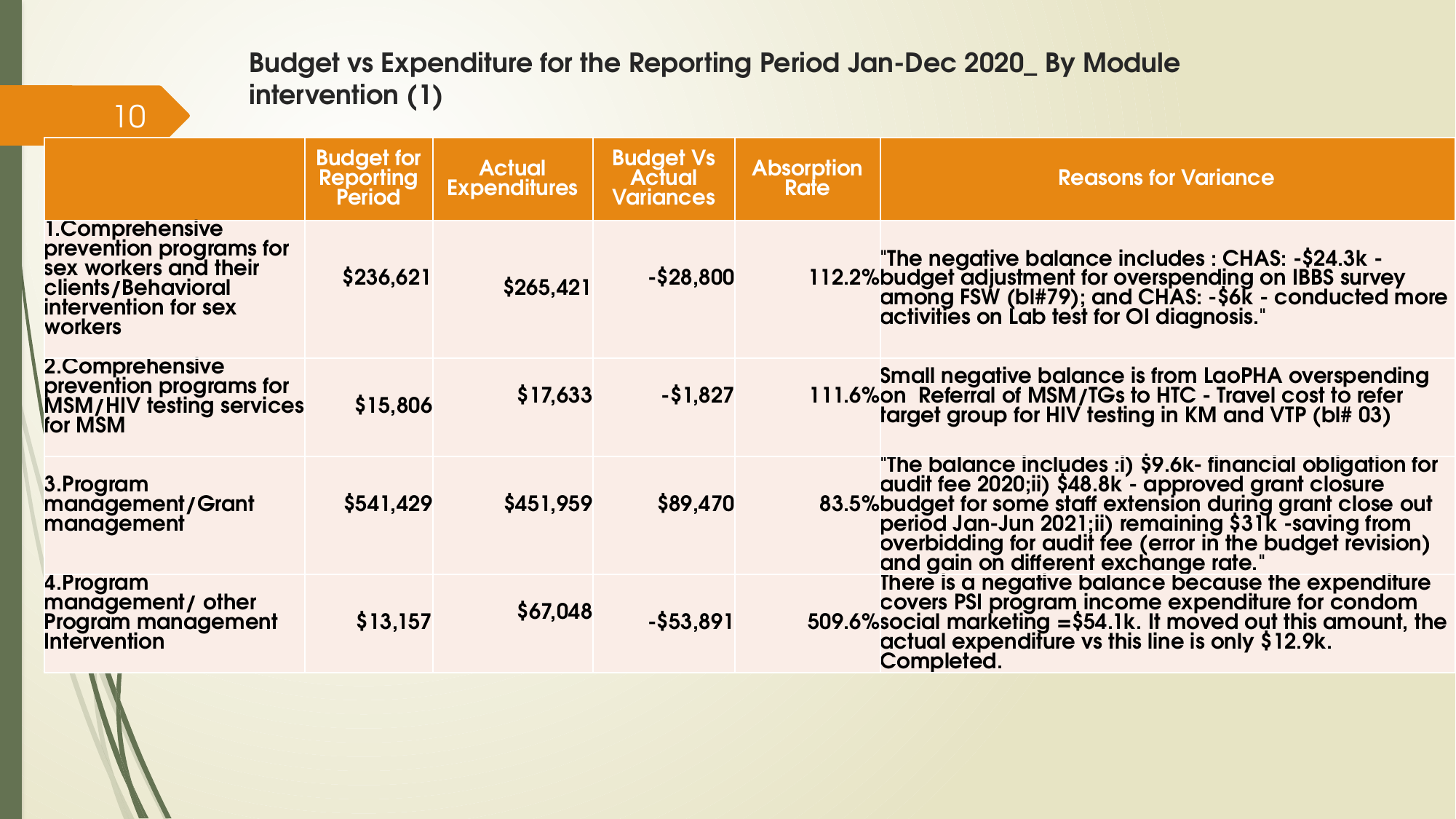

# Budget vs Expenditure for the Reporting Period Jan-Dec 2020_ By Module intervention (1)
10
|  | Budget for Reporting Period | Actual Expenditures | Budget Vs Actual Variances | Absorption Rate | Reasons for Variance |
| --- | --- | --- | --- | --- | --- |
| 1.Comprehensive prevention programs for sex workers and their clients/Behavioral intervention for sex workers | $236,621 | $265,421 | -$28,800 | 112.2% | "The negative balance includes : CHAS: -$24.3k - budget adjustment for overspending on IBBS survey among FSW (bl#79); and CHAS: -$6k - conducted more activities on Lab test for OI diagnosis." |
| 2.Comprehensive prevention programs for MSM/HIV testing services for MSM | $15,806 | $17,633 | -$1,827 | 111.6% | Small negative balance is from LaoPHA overspending on Referral of MSM/TGs to HTC - Travel cost to refer target group for HIV testing in KM and VTP (bl# 03) |
| 3.Program management/Grant management | $541,429 | $451,959 | $89,470 | 83.5% | "The balance includes :i) $9.6k- financial obligation for audit fee 2020;ii) $48.8k - approved grant closure budget for some staff extension during grant close out period Jan-Jun 2021;ii) remaining $31k -saving from overbidding for audit fee (error in the budget revision) and gain on different exchange rate." |
| 4.Program management/ other Program management Intervention | $13,157 | $67,048 | -$53,891 | 509.6% | There is a negative balance because the expenditure covers PSI program income expenditure for condom social marketing =$54.1k. It moved out this amount, the actual expenditure vs this line is only $12.9k. Completed. |